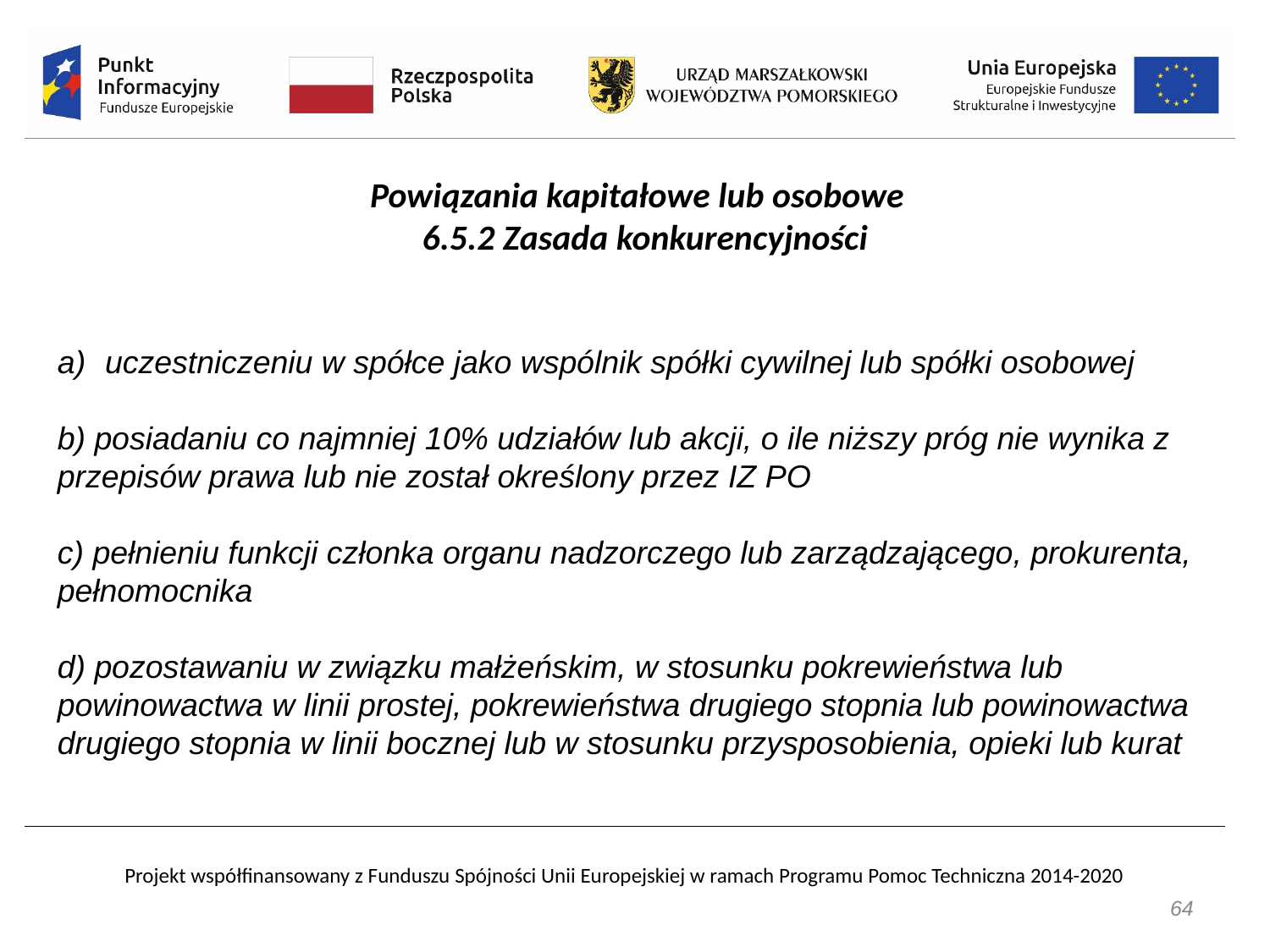

Powiązania kapitałowe lub osobowe
6.5.2 Zasada konkurencyjności

uczestniczeniu w spółce jako wspólnik spółki cywilnej lub spółki osobowej

b) posiadaniu co najmniej 10% udziałów lub akcji, o ile niższy próg nie wynika z przepisów prawa lub nie został określony przez IZ PO

c) pełnieniu funkcji członka organu nadzorczego lub zarządzającego, prokurenta, pełnomocnika

d) pozostawaniu w związku małżeńskim, w stosunku pokrewieństwa lub powinowactwa w linii prostej, pokrewieństwa drugiego stopnia lub powinowactwa drugiego stopnia w linii bocznej lub w stosunku przysposobienia, opieki lub kurat
64